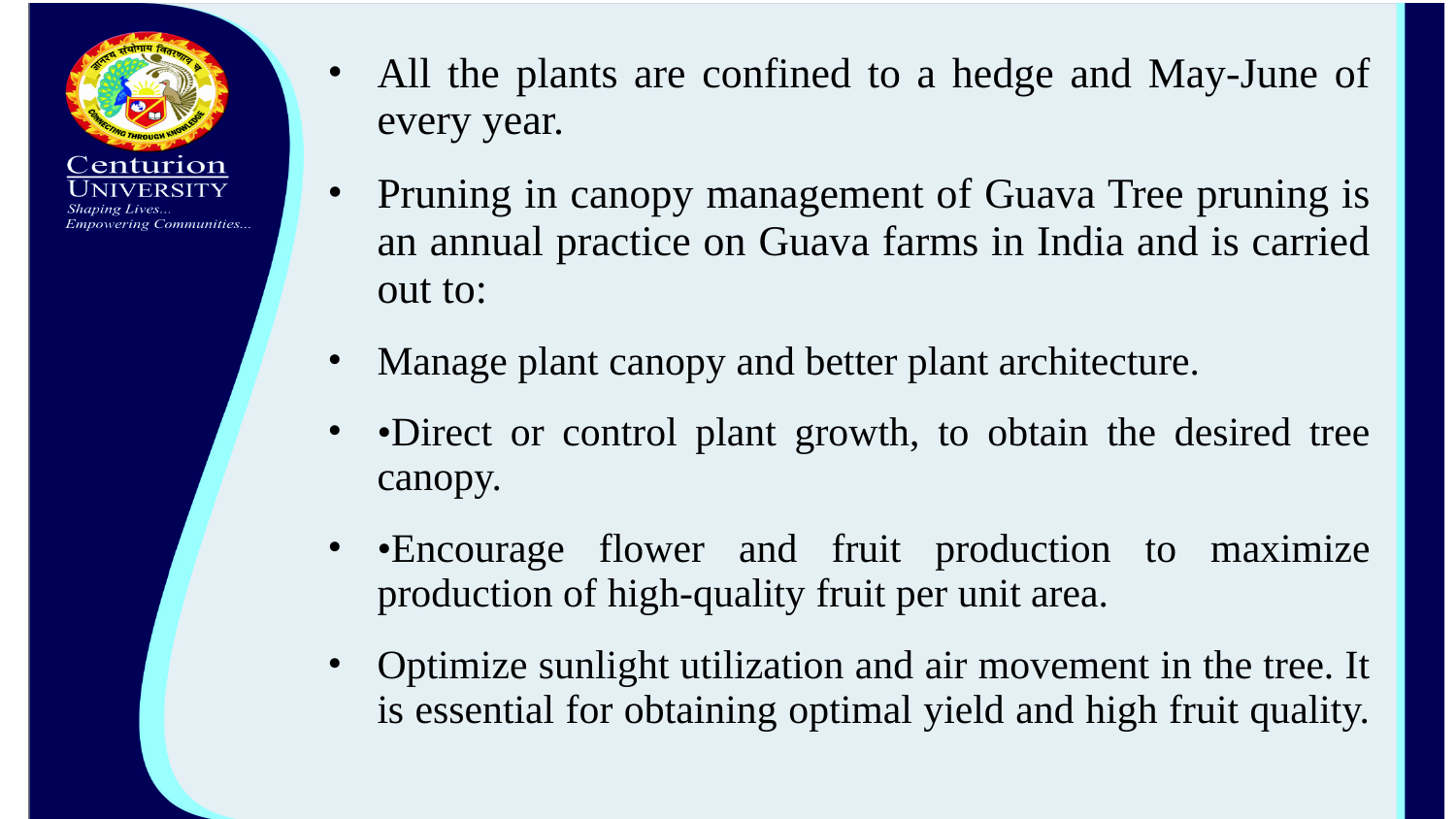

All the plants are confined to a hedge and May-June of every year.
Pruning in canopy management of Guava Tree pruning is an annual practice on Guava farms in India and is carried out to:
Manage plant canopy and better plant architecture.
•Direct or control plant growth, to obtain the desired tree canopy.
•Encourage flower and fruit production to maximize production of high-quality fruit per unit area.
Optimize sunlight utilization and air movement in the tree. It is essential for obtaining optimal yield and high fruit quality.